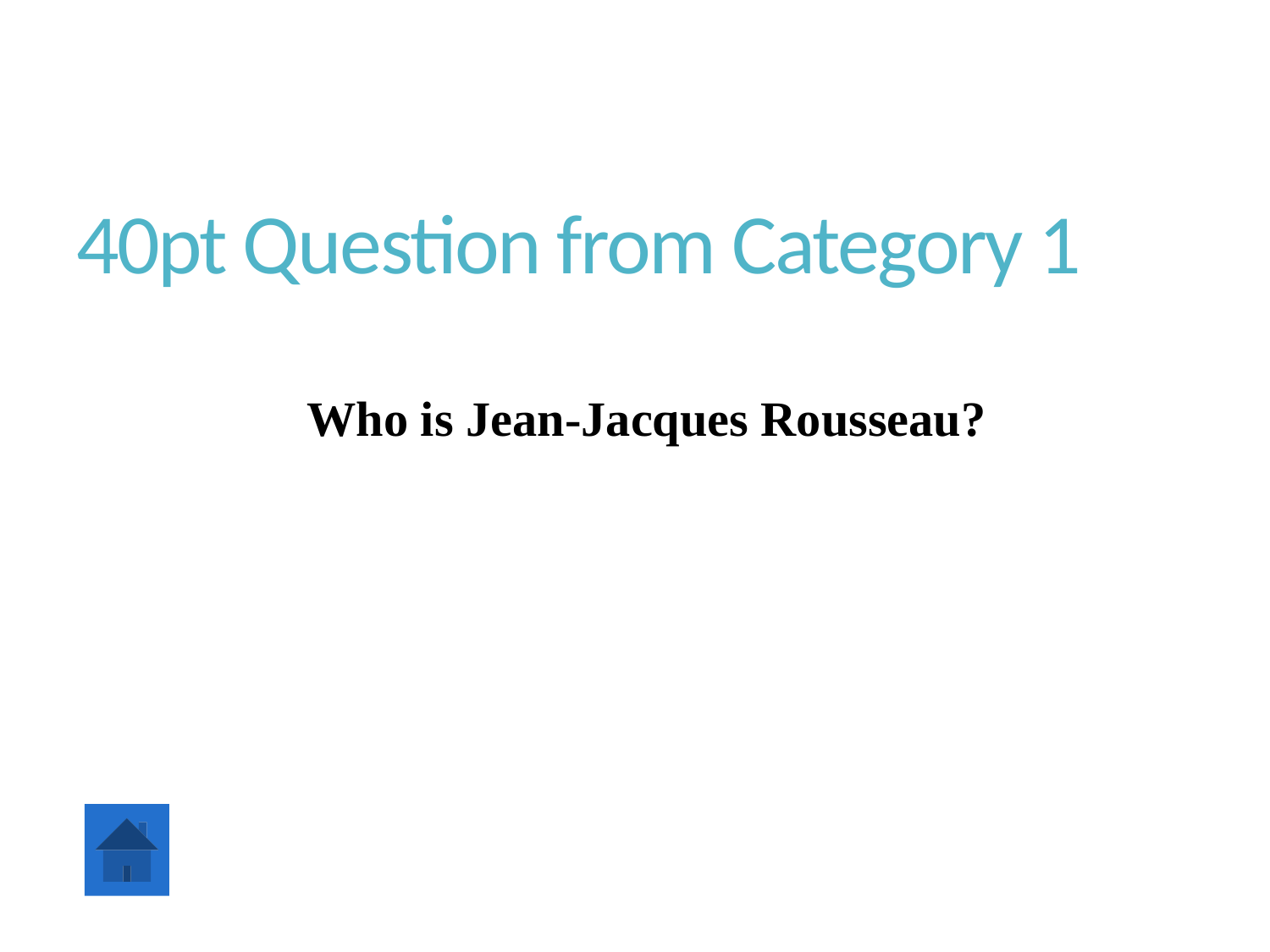

# 40pt Question from Category 1
Who is Jean-Jacques Rousseau?